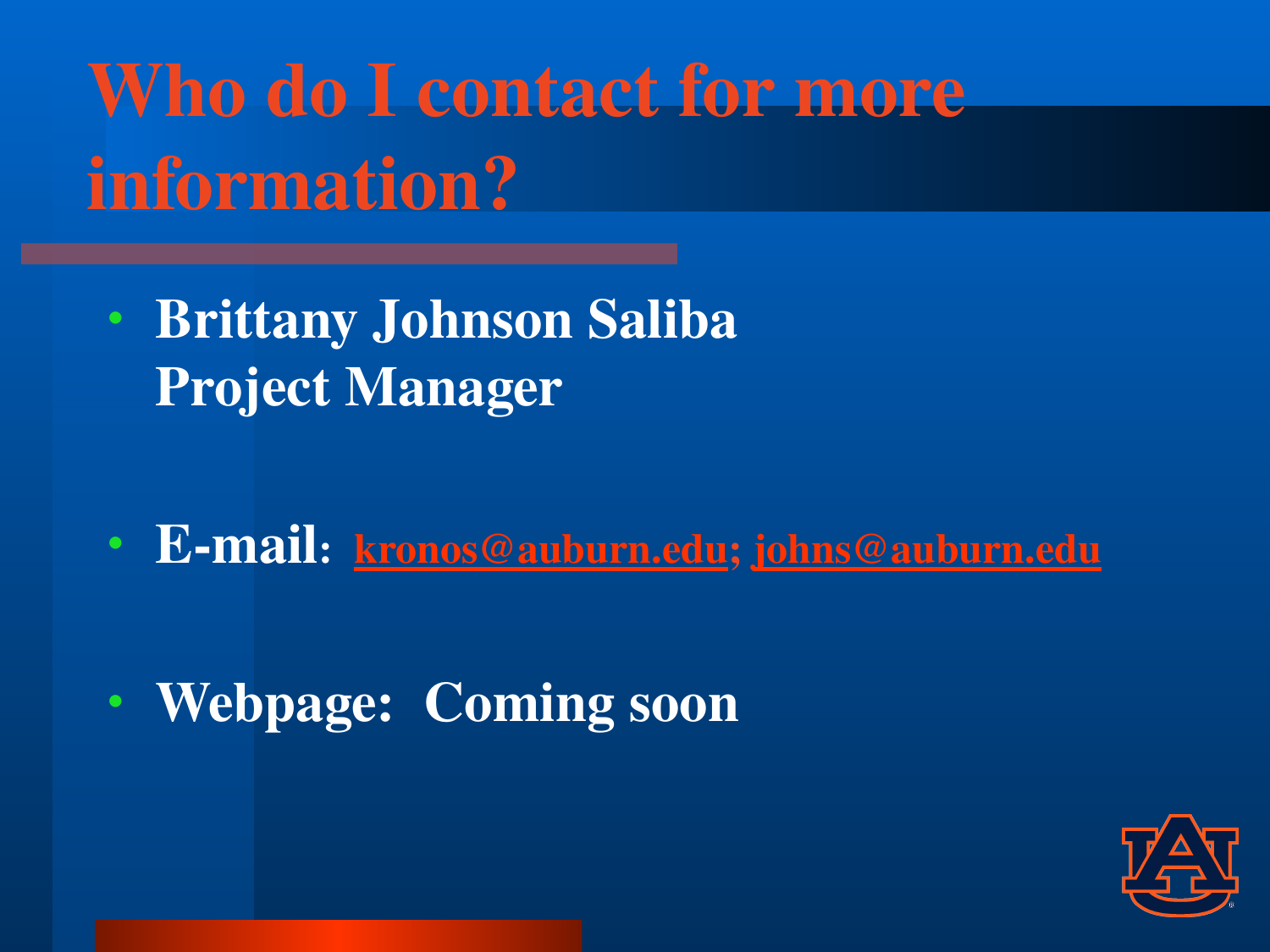

# Who do I contact for more information?
Brittany Johnson Saliba                              Project Manager

E-mail:  kronos@auburn.edu; johns@auburn.edu

Webpage:  Coming soon